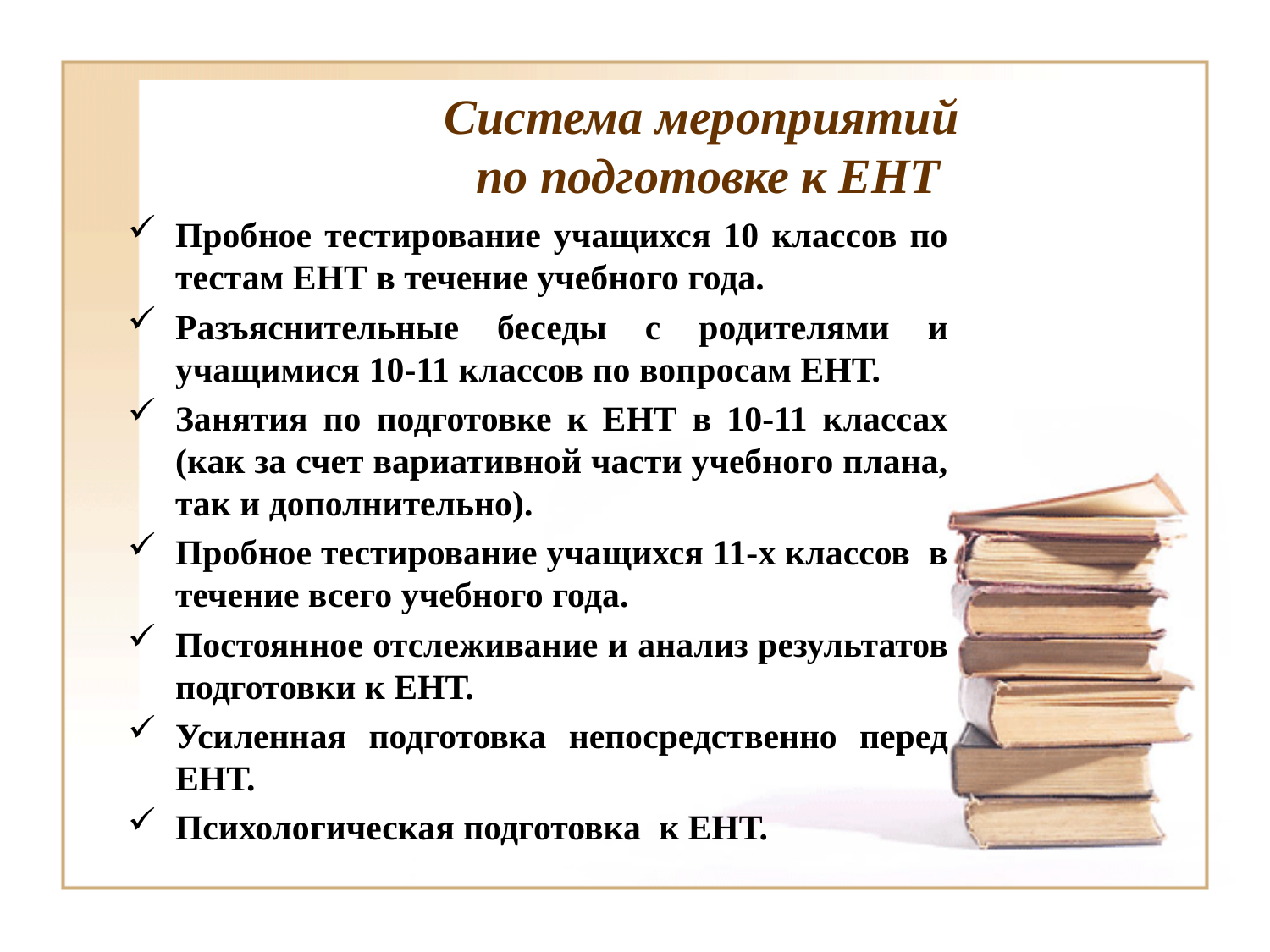

# Система мероприятий по подготовке к ЕНТ
Пробное тестирование учащихся 10 классов по тестам ЕНТ в течение учебного года.
Разъяснительные беседы с родителями и учащимися 10-11 классов по вопросам ЕНТ.
Занятия по подготовке к ЕНТ в 10-11 классах (как за счет вариативной части учебного плана, так и дополнительно).
Пробное тестирование учащихся 11-х классов  в течение всего учебного года.
Постоянное отслеживание и анализ результатов подготовки к ЕНТ.
Усиленная подготовка непосредственно перед ЕНТ.
Психологическая подготовка  к ЕНТ.